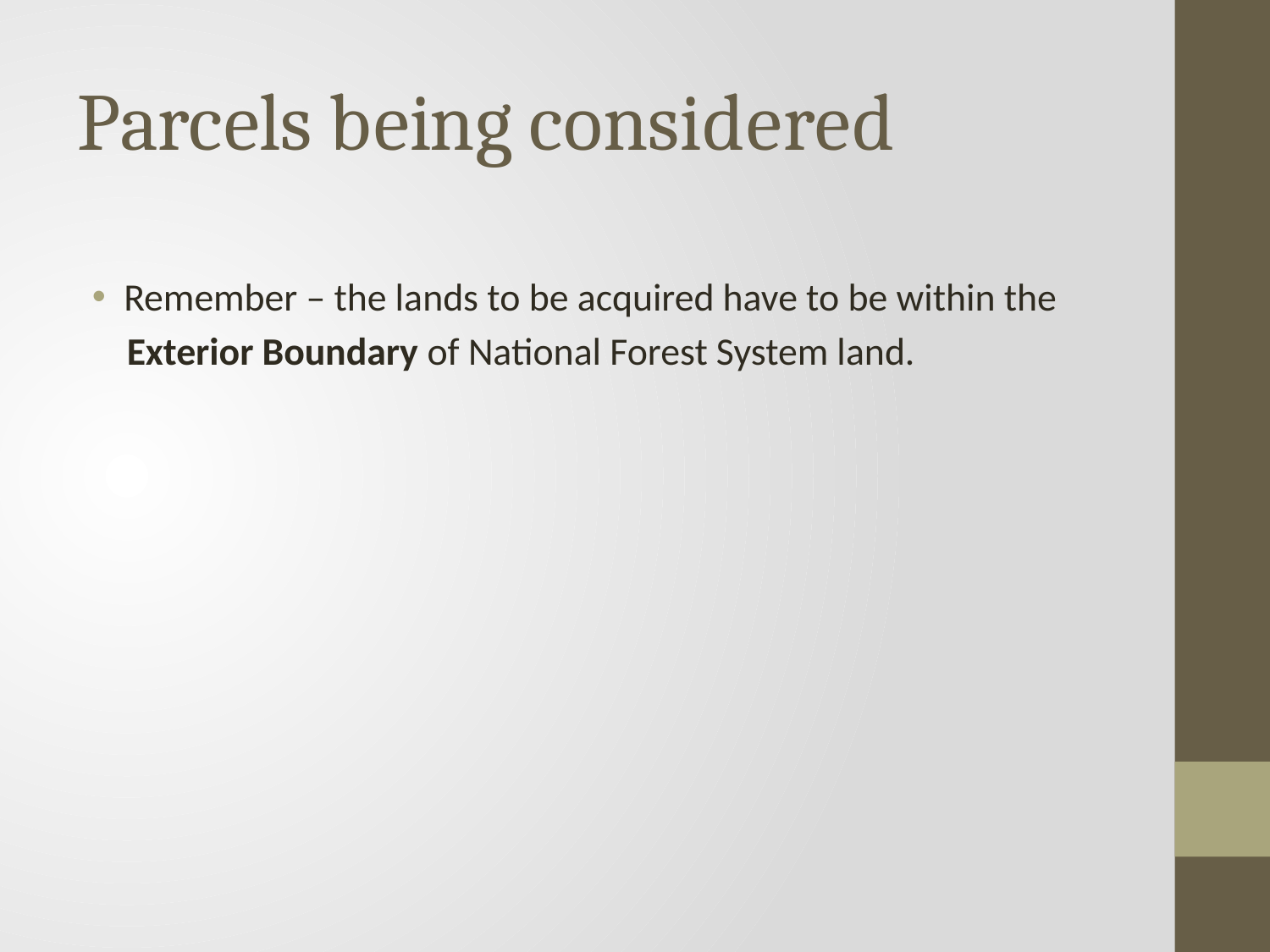

# Parcels being considered

Remember – the lands to be acquired have to be within the
    Exterior Boundary of National Forest System land.